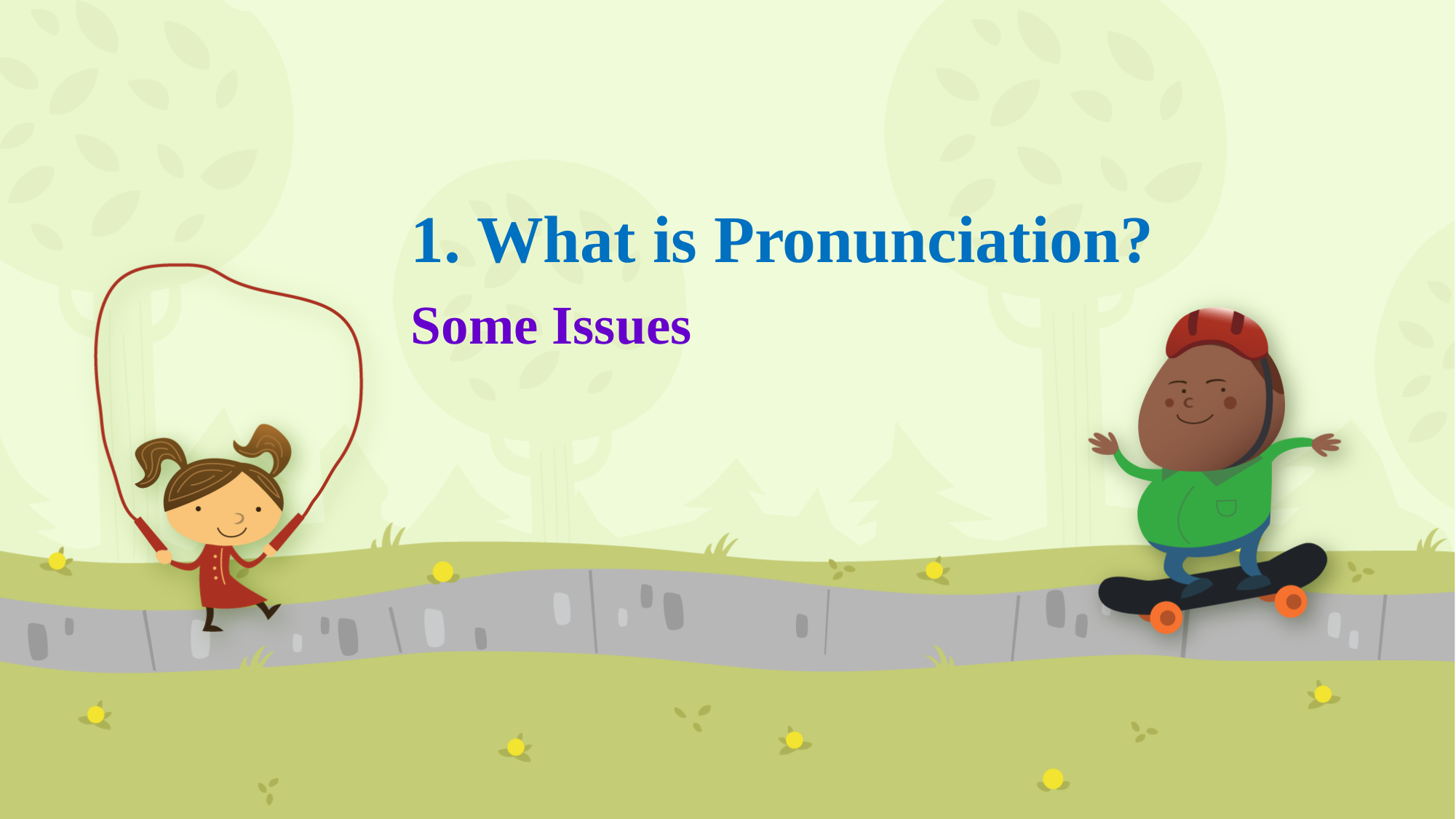

# 1. What is Pronunciation?
Some Issues